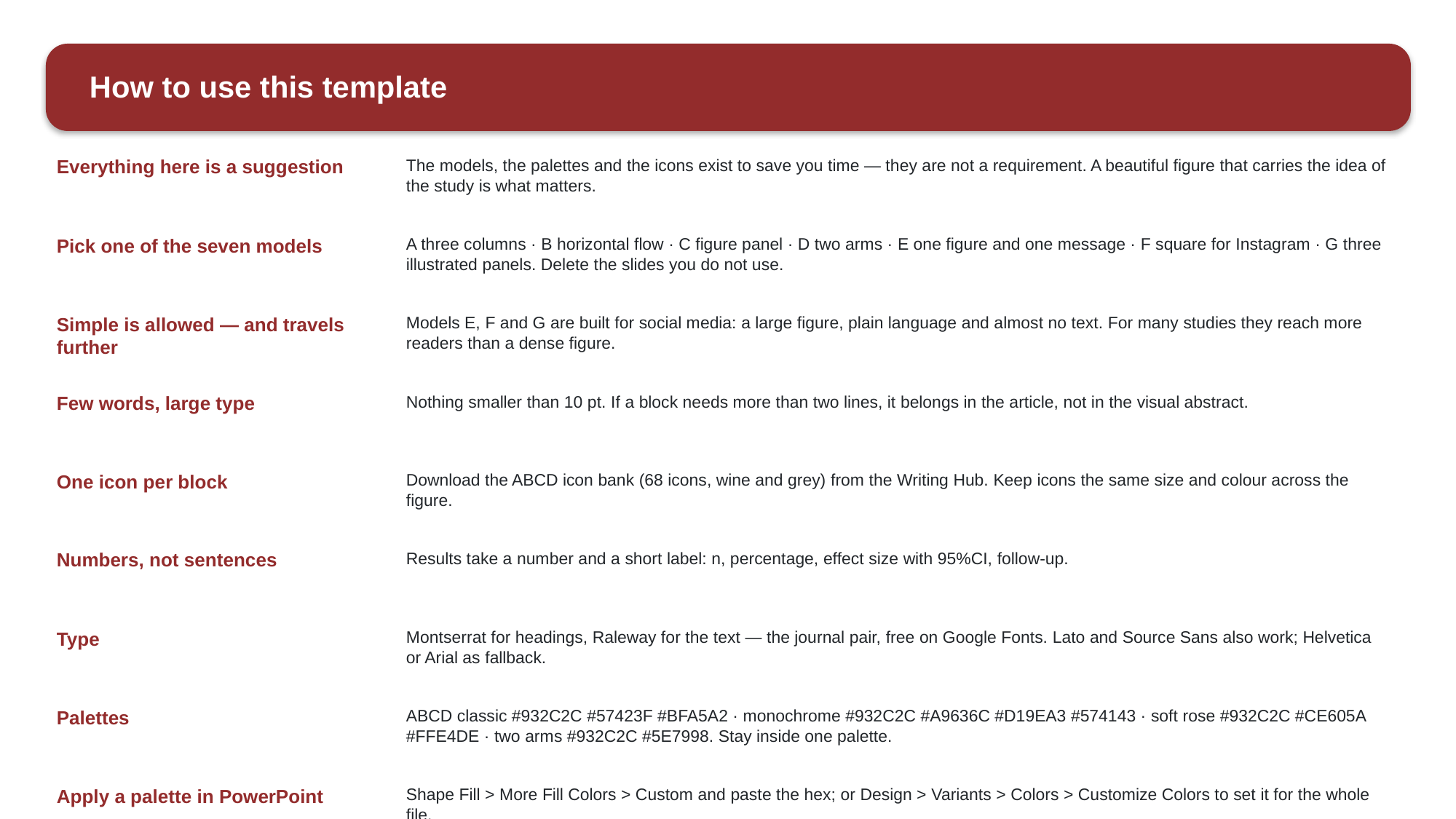

How to use this template
Everything here is a suggestion
The models, the palettes and the icons exist to save you time — they are not a requirement. A beautiful figure that carries the idea of the study is what matters.
Pick one of the seven models
A three columns · B horizontal flow · C figure panel · D two arms · E one figure and one message · F square for Instagram · G three illustrated panels. Delete the slides you do not use.
Simple is allowed — and travels further
Models E, F and G are built for social media: a large figure, plain language and almost no text. For many studies they reach more readers than a dense figure.
Few words, large type
Nothing smaller than 10 pt. If a block needs more than two lines, it belongs in the article, not in the visual abstract.
One icon per block
Download the ABCD icon bank (68 icons, wine and grey) from the Writing Hub. Keep icons the same size and colour across the figure.
Numbers, not sentences
Results take a number and a short label: n, percentage, effect size with 95%CI, follow-up.
Type
Montserrat for headings, Raleway for the text — the journal pair, free on Google Fonts. Lato and Source Sans also work; Helvetica or Arial as fallback.
Palettes
ABCD classic #932C2C #57423F #BFA5A2 · monochrome #932C2C #A9636C #D19EA3 #574143 · soft rose #932C2C #CE605A #FFE4DE · two arms #932C2C #5E7998. Stay inside one palette.
Apply a palette in PowerPoint
Shape Fill > More Fill Colors > Custom and paste the hex; or Design > Variants > Colors > Customize Colors to set it for the whole file.
Submit the PowerPoint file
Send the visual abstract as this .pptx, not as an exported image — the editorial office adjusts type and colour before publication. Keep the slide size at 13.33 × 7.5 in (16:9).
Check before submitting
Readable on a phone screen; no sentence longer than one line; no logo other than ABCD; no patient-identifiable image.